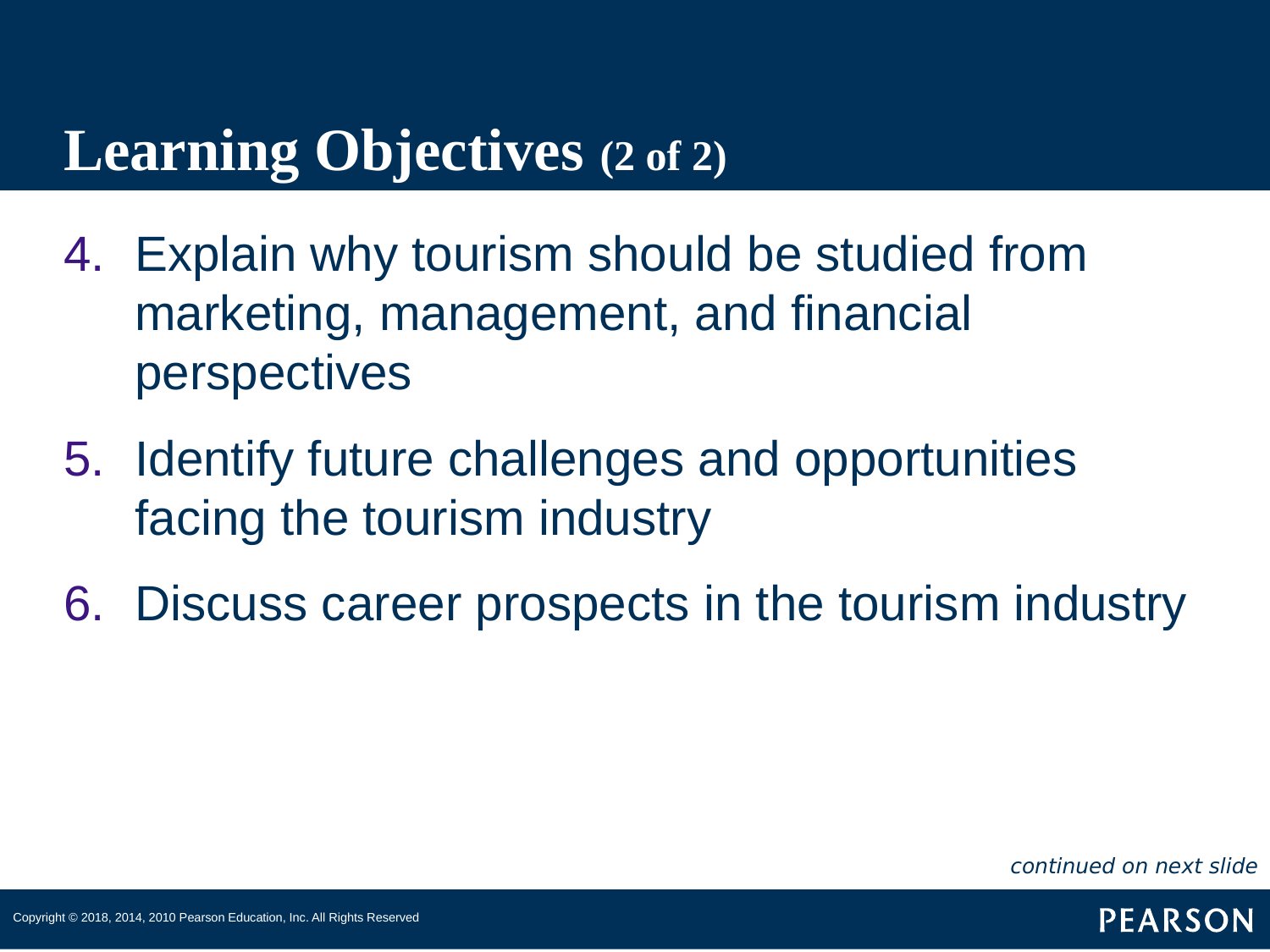

# Learning Objectives (2 of 2)
Explain why tourism should be studied from marketing, management, and financial perspectives
Identify future challenges and opportunities facing the tourism industry
Discuss career prospects in the tourism industry

continued on next slide